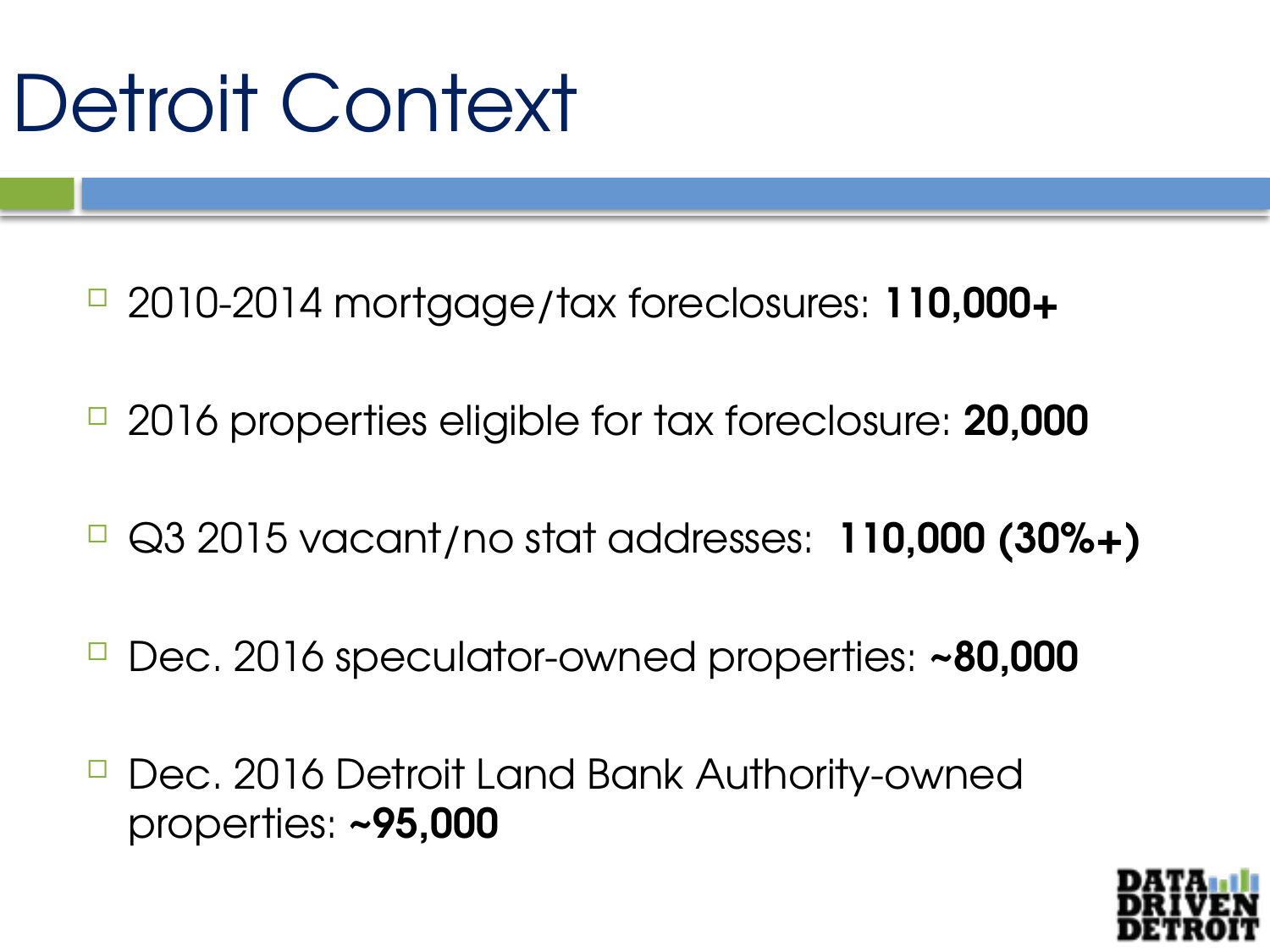

# Detroit Context

2010-2014 mortgage/tax foreclosures: 110,000+

2016 properties eligible for tax foreclosure: 20,000

Q3 2015 vacant/no stat addresses:  110,000 (30%+)

Dec. 2016 speculator-owned properties: ~80,000

Dec. 2016 Detroit Land Bank Authority-owned properties: ~95,000